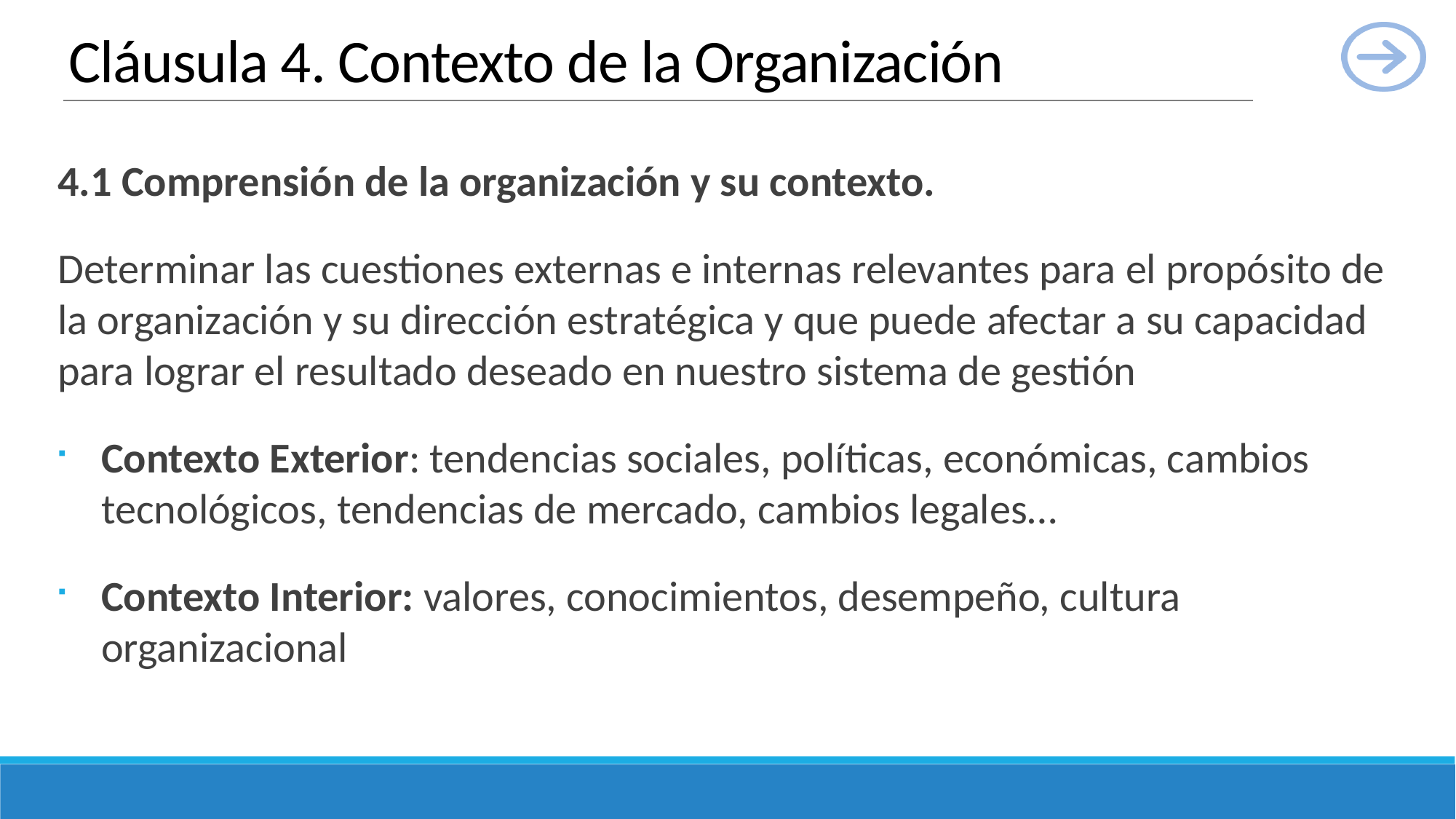

# Cláusula 4. Contexto de la Organización
4.1 Comprensión de la organización y su contexto.
Determinar las cuestiones externas e internas relevantes para el propósito de la organización y su dirección estratégica y que puede afectar a su capacidad para lograr el resultado deseado en nuestro sistema de gestión
Contexto Exterior: tendencias sociales, políticas, económicas, cambios tecnológicos, tendencias de mercado, cambios legales…
Contexto Interior: valores, conocimientos, desempeño, cultura organizacional